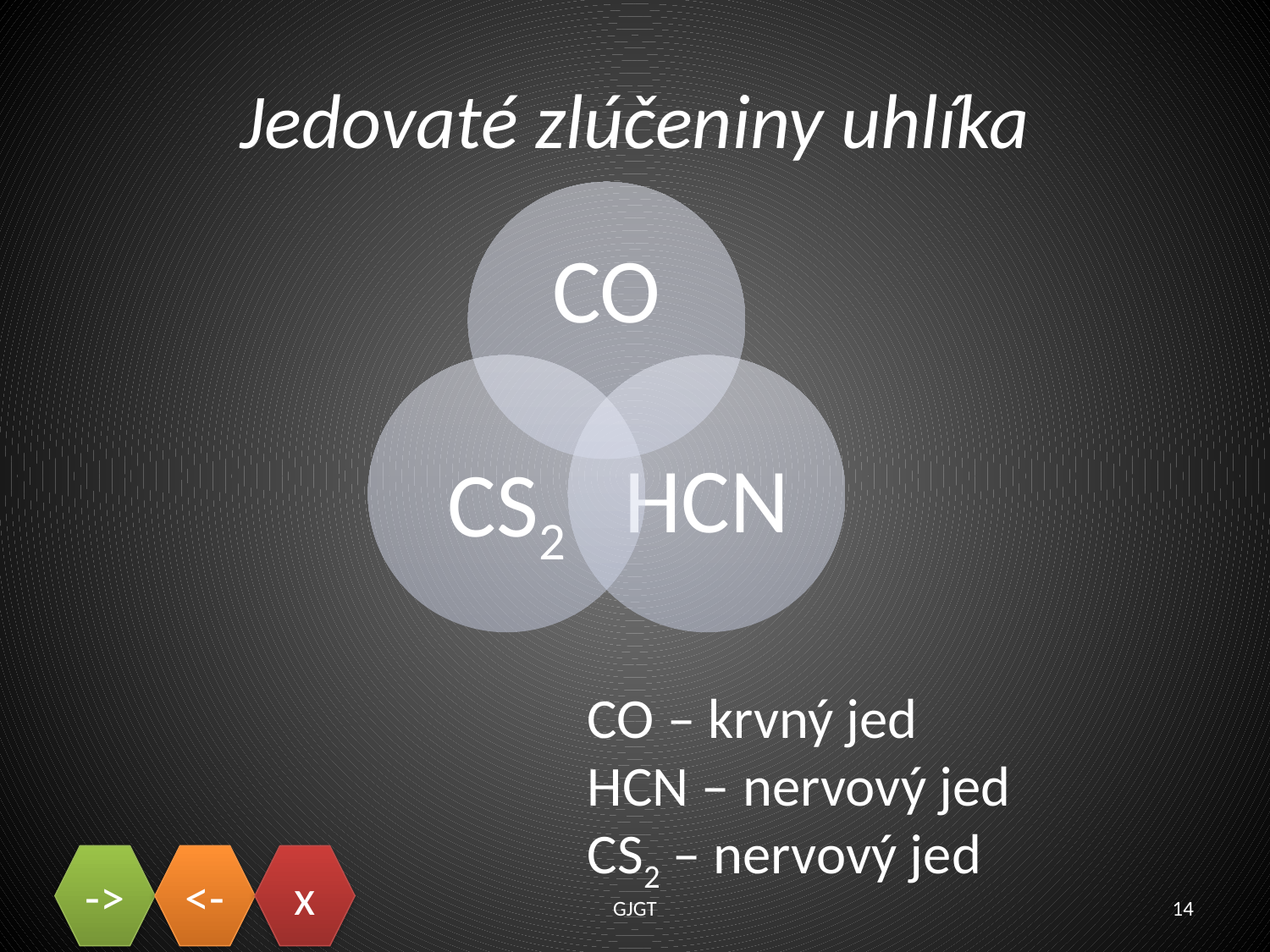

# Jedovaté zlúčeniny uhlíka
CO
HCN
CS2
CO – krvný jed
HCN – nervový jed
CS2 – nervový jed
GJGT
14